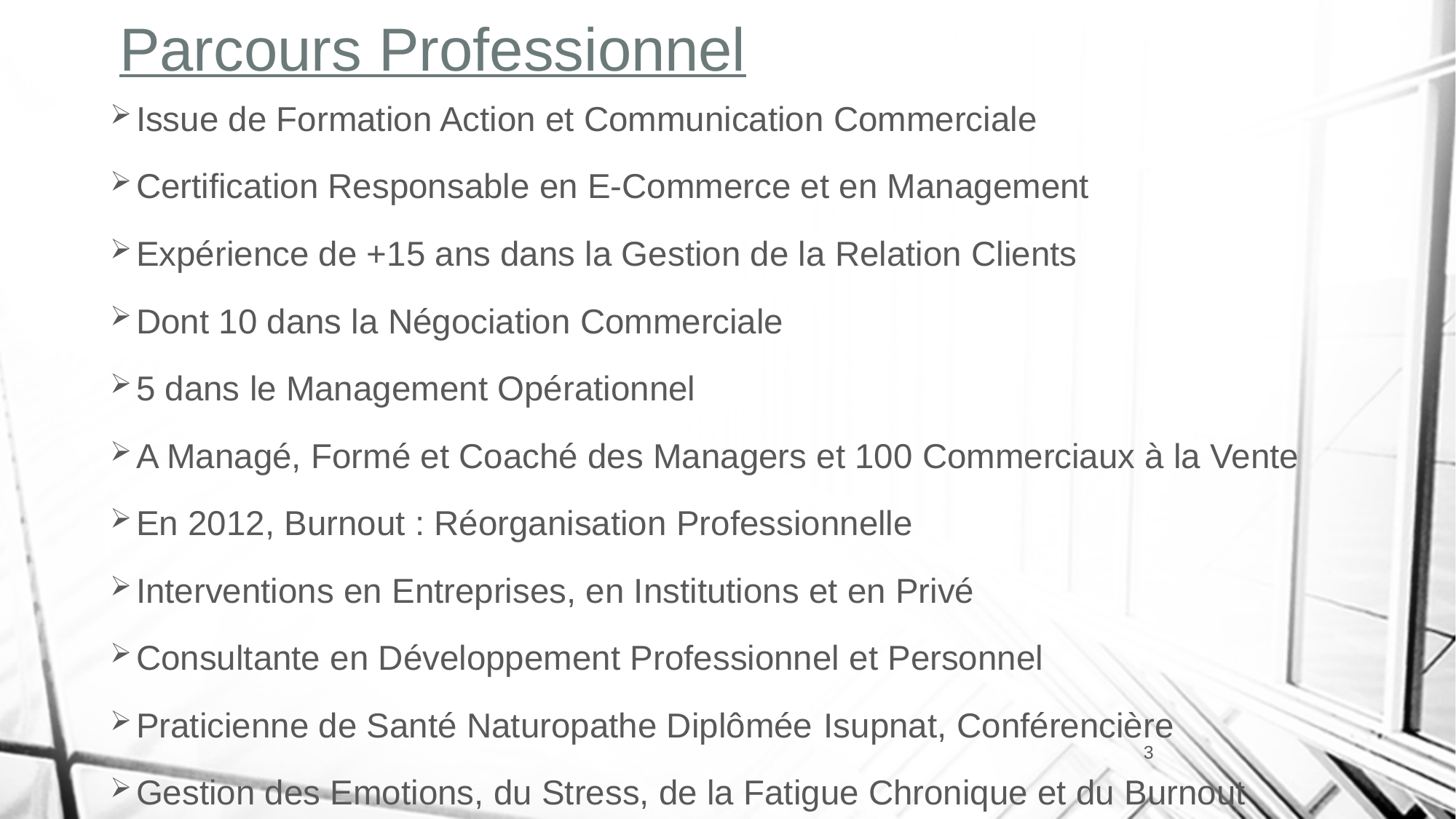

# Parcours Professionnel
Issue de Formation Action et Communication Commerciale
Certification Responsable en E-Commerce et en Management
Expérience de +15 ans dans la Gestion de la Relation Clients
Dont 10 dans la Négociation Commerciale
5 dans le Management Opérationnel
A Managé, Formé et Coaché des Managers et 100 Commerciaux à la Vente
En 2012, Burnout : Réorganisation Professionnelle
Interventions en Entreprises, en Institutions et en Privé
Consultante en Développement Professionnel et Personnel
Praticienne de Santé Naturopathe Diplômée Isupnat, Conférencière
Gestion des Emotions, du Stress, de la Fatigue Chronique et du Burnout
3